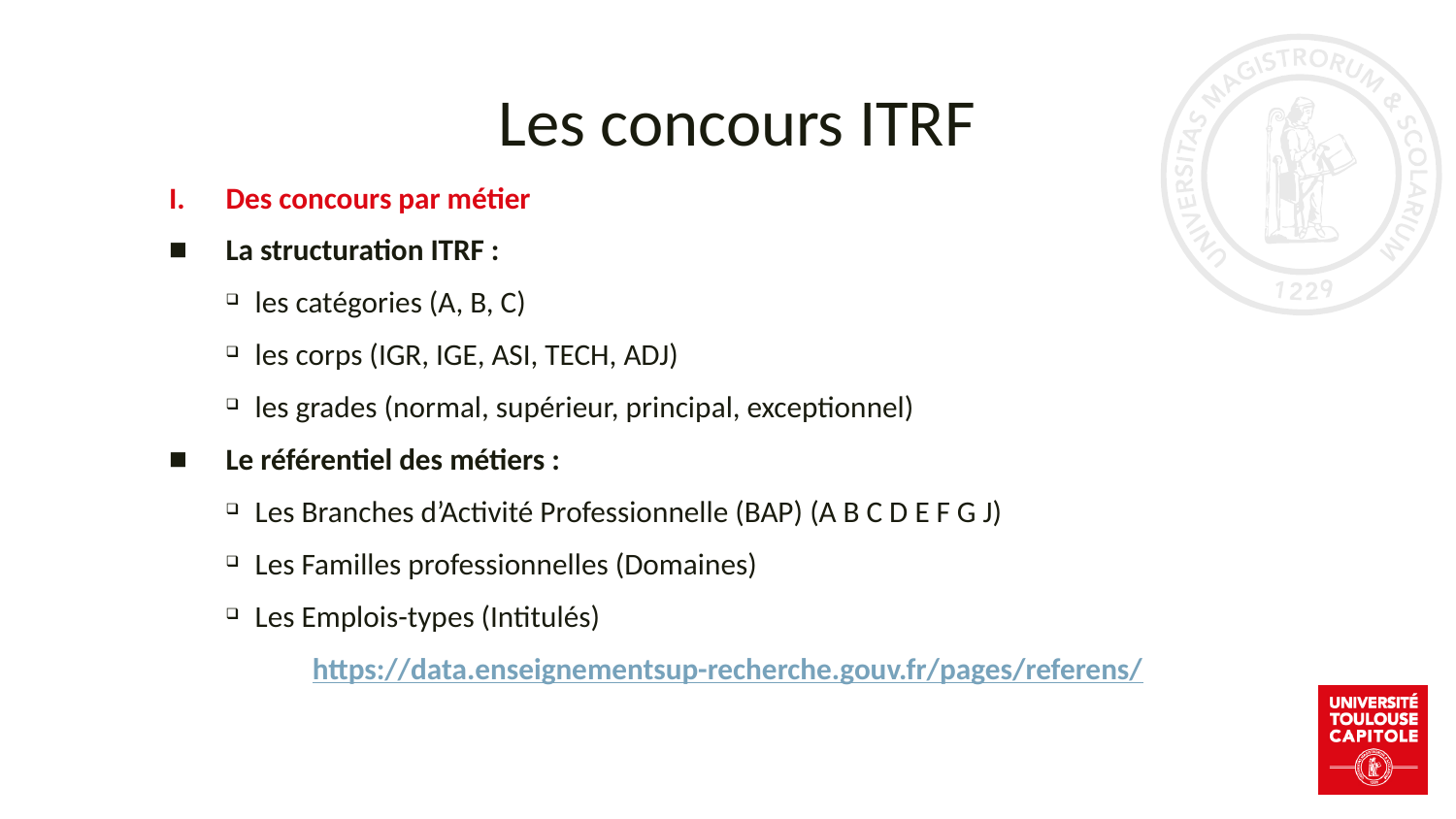

# Les concours ITRF
Des concours par métier
La structuration ITRF :
les catégories (A, B, C)
les corps (IGR, IGE, ASI, TECH, ADJ)
les grades (normal, supérieur, principal, exceptionnel)
Le référentiel des métiers :
Les Branches d’Activité Professionnelle (BAP) (A B C D E F G J)
Les Familles professionnelles (Domaines)
Les Emplois-types (Intitulés)
https://data.enseignementsup-recherche.gouv.fr/pages/referens/